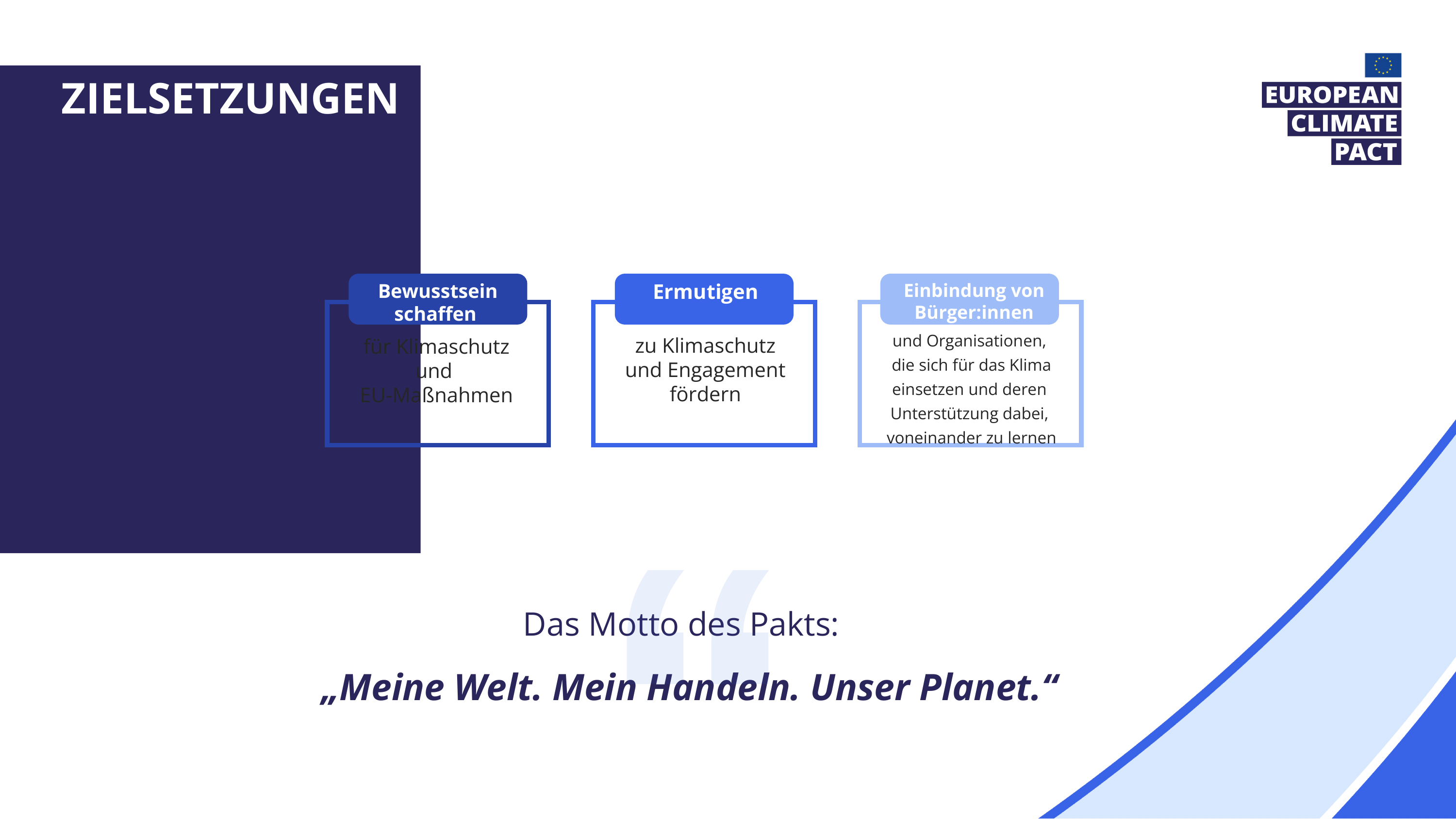

Zielsetzungen
Einbindung von Bürger:innen
Ermutigen
Bewusstsein schaffen

und Organisationen,
die sich für das Klima einsetzen und deren
Unterstützung dabei,
voneinander zu lernen
zu Klimaschutz und Engagement fördern
für Klimaschutz und
EU-Maßnahmen
“
Das Motto des Pakts: 
„Meine Welt. Mein Handeln. Unser Planet.“